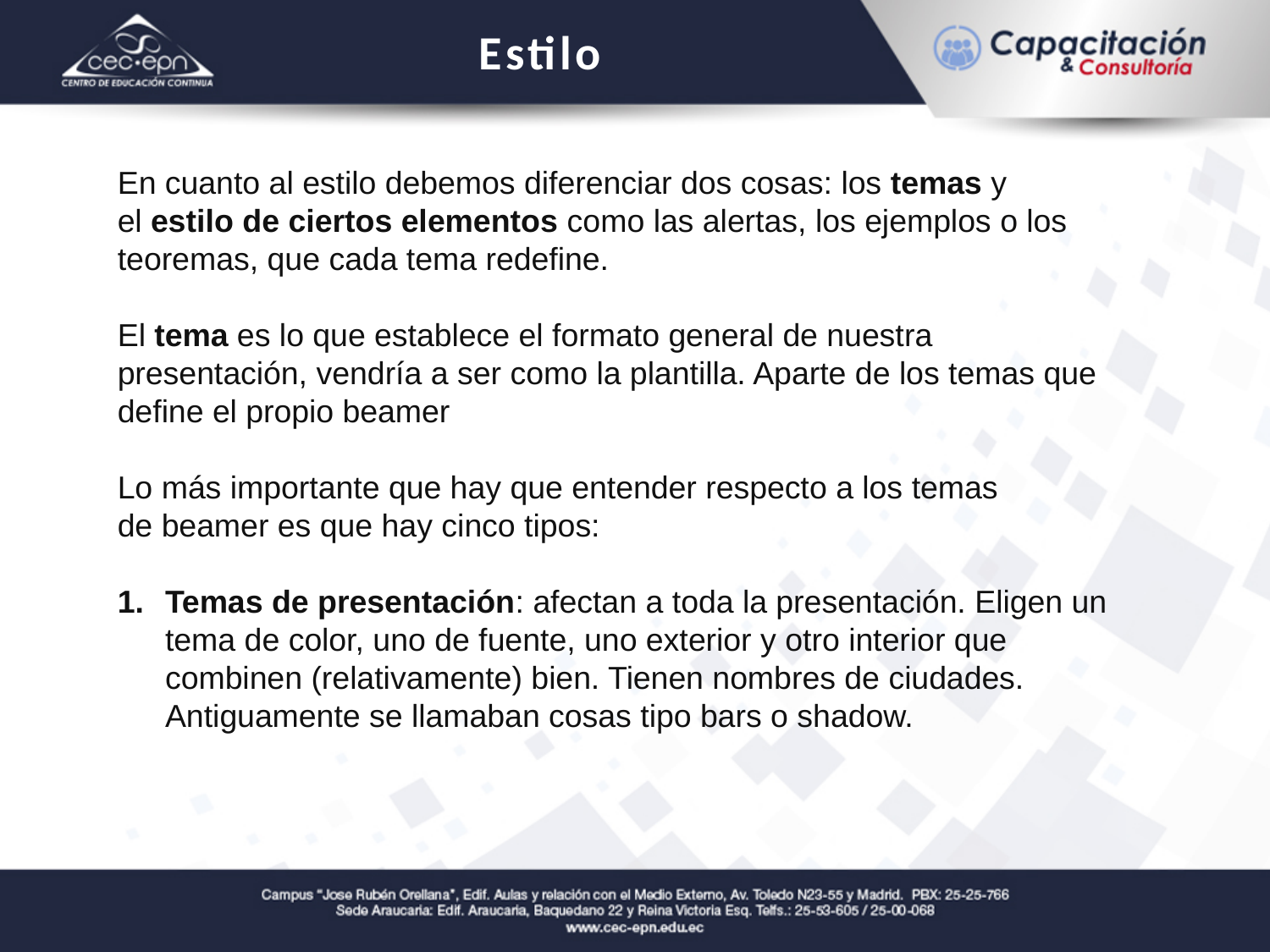

Estilo
En cuanto al estilo debemos diferenciar dos cosas: los temas y el estilo de ciertos elementos como las alertas, los ejemplos o los teoremas, que cada tema redefine.

El tema es lo que establece el formato general de nuestra presentación, vendría a ser como la plantilla. Aparte de los temas que define el propio beamer

Lo más importante que hay que entender respecto a los temas de beamer es que hay cinco tipos:

Temas de presentación: afectan a toda la presentación. Eligen un tema de color, uno de fuente, uno exterior y otro interior que combinen (relativamente) bien. Tienen nombres de ciudades. Antiguamente se llamaban cosas tipo bars o shadow.